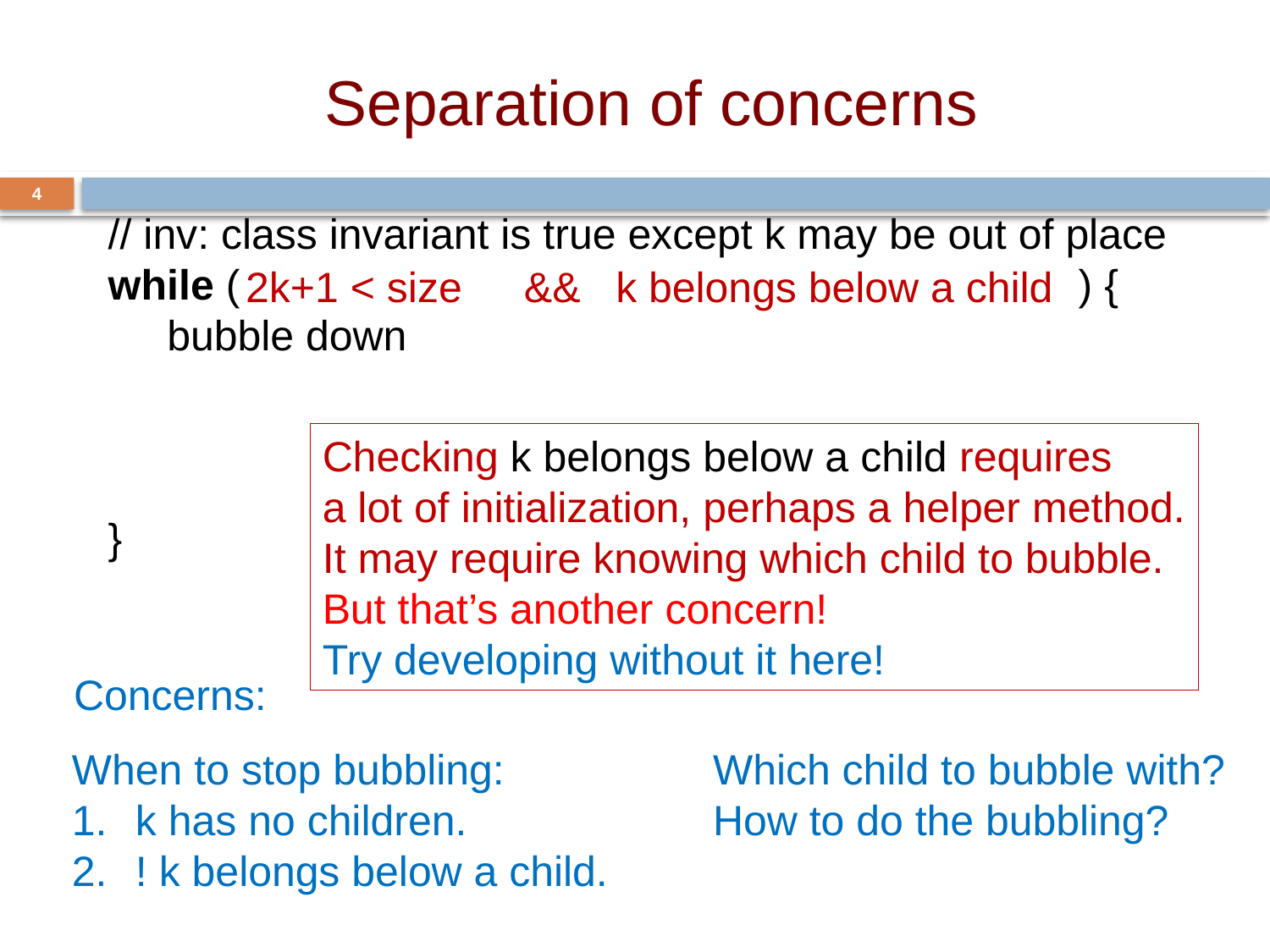

# Separation of concerns
4
// inv: class invariant is true except k may be out of place
while (                                                                       ) {
     bubble down

}
2k+1 < size
&&   k belongs below a child
Checking k belongs below a child requires
a lot of initialization, perhaps a helper method.
It may require knowing which child to bubble.
But that’s another concern!
Try developing without it here!
Concerns:
When to stop bubbling:
k has no children.
! k belongs below a child.
Which child to bubble with?
How to do the bubbling?